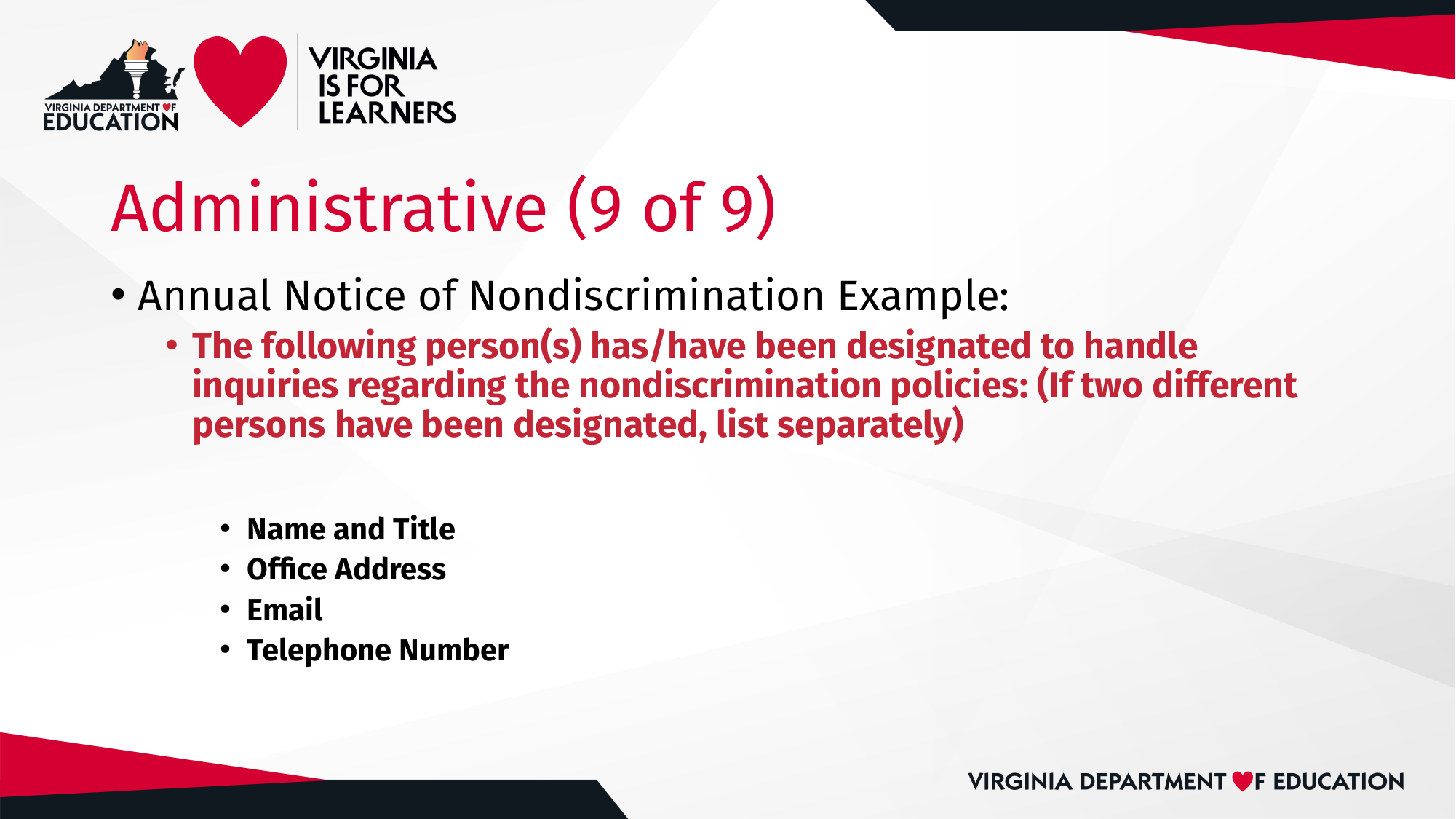

# Administrative (9 of 9)
Annual Notice of Nondiscrimination Example:
The following person(s) has/have been designated to handle inquiries regarding the nondiscrimination policies: (If two different persons have been designated, list separately)

Name and Title
Office Address
Email
Telephone Number